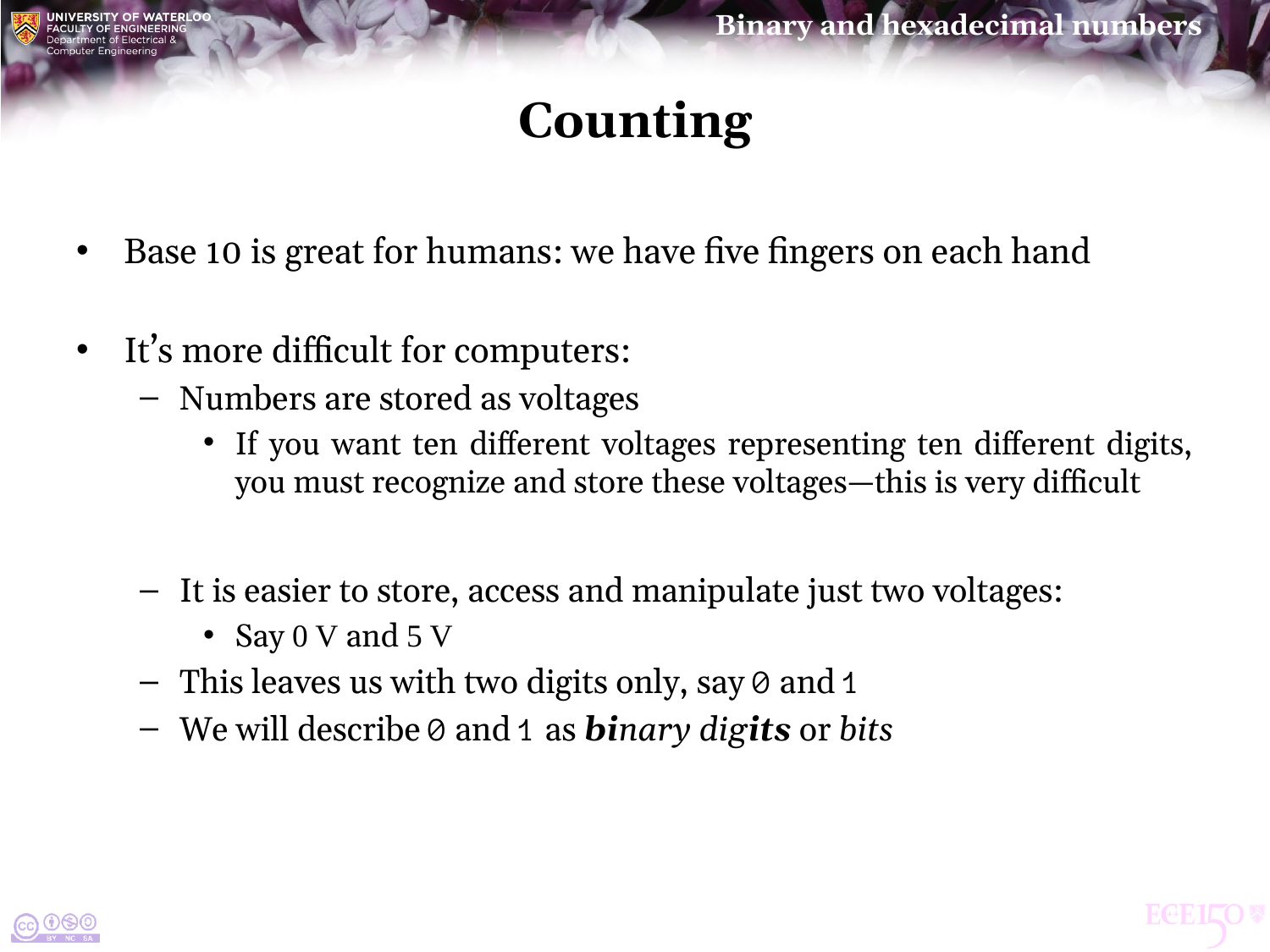

# Counting
Base 10 is great for humans: we have five fingers on each hand

It’s more difficult for computers:
Numbers are stored as voltages
If you want ten different voltages representing ten different digits, you must recognize and store these voltages—this is very difficult

It is easier to store, access and manipulate just two voltages:
Say 0 V and 5 V
This leaves us with two digits only, say 0 and 1
We will describe 0 and 1 as binary digits or bits